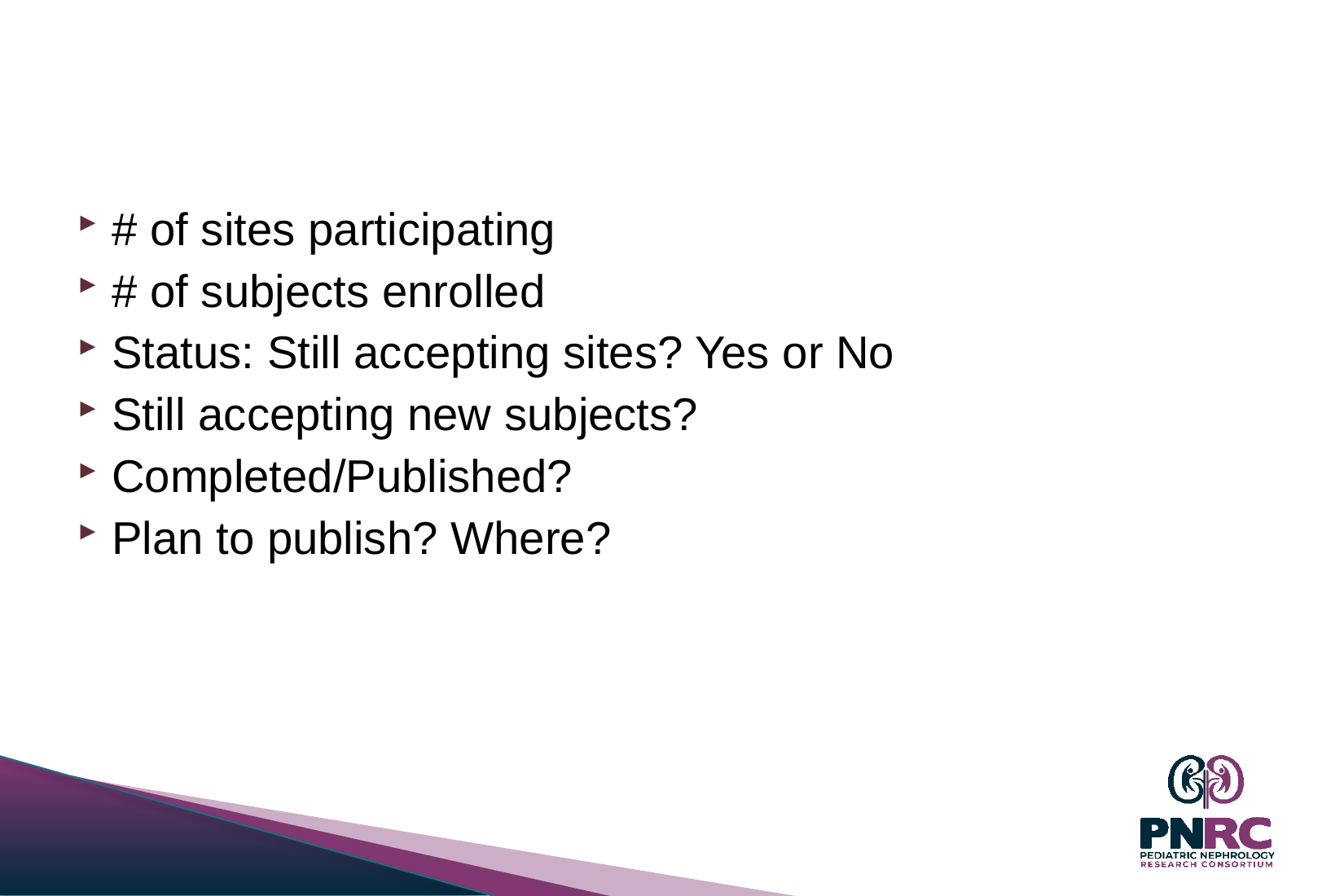

#
# of sites participating
# of subjects enrolled
Status: Still accepting sites? Yes or No
Still accepting new subjects?
Completed/Published?
Plan to publish? Where?